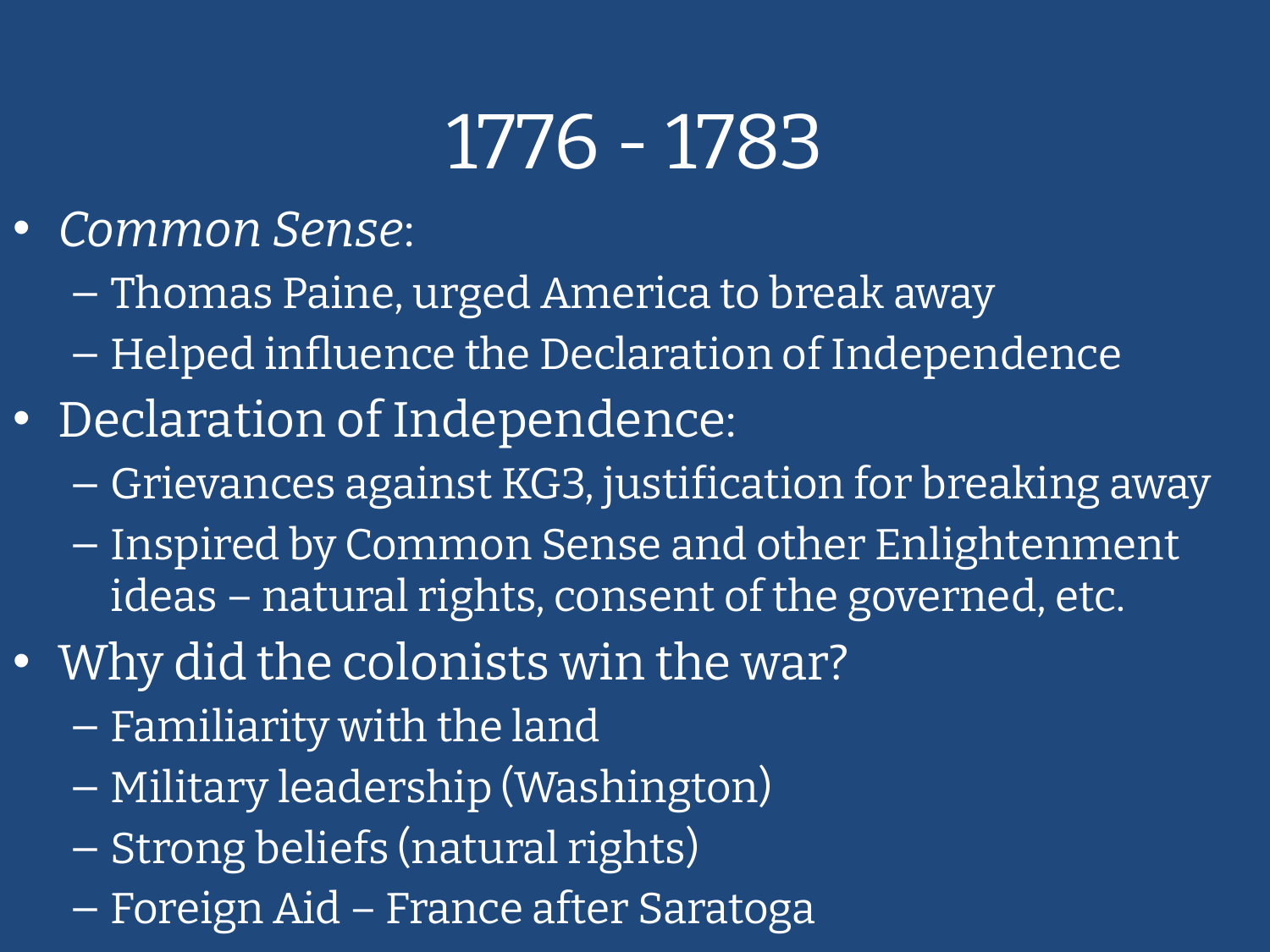

# 1776 - 1783
Common Sense:
Thomas Paine, urged America to break away
Helped influence the Declaration of Independence
Declaration of Independence:
Grievances against KG3, justification for breaking away
Inspired by Common Sense and other Enlightenment ideas – natural rights, consent of the governed, etc.
Why did the colonists win the war?
Familiarity with the land
Military leadership (Washington)
Strong beliefs (natural rights)
Foreign Aid – France after Saratoga